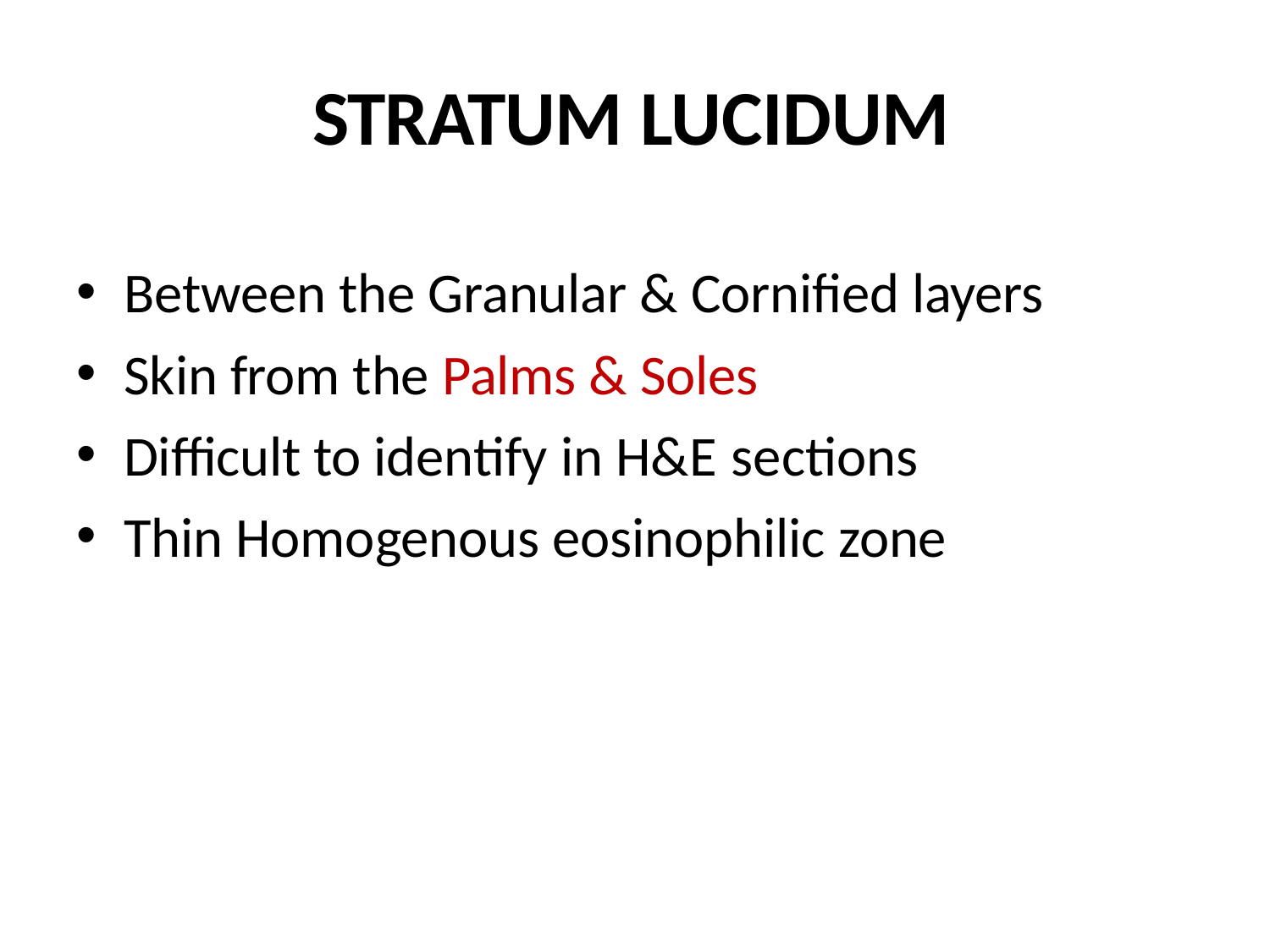

# STRATUM LUCIDUM
Between the Granular & Cornified layers
Skin from the Palms & Soles
Difficult to identify in H&E sections
Thin Homogenous eosinophilic zone